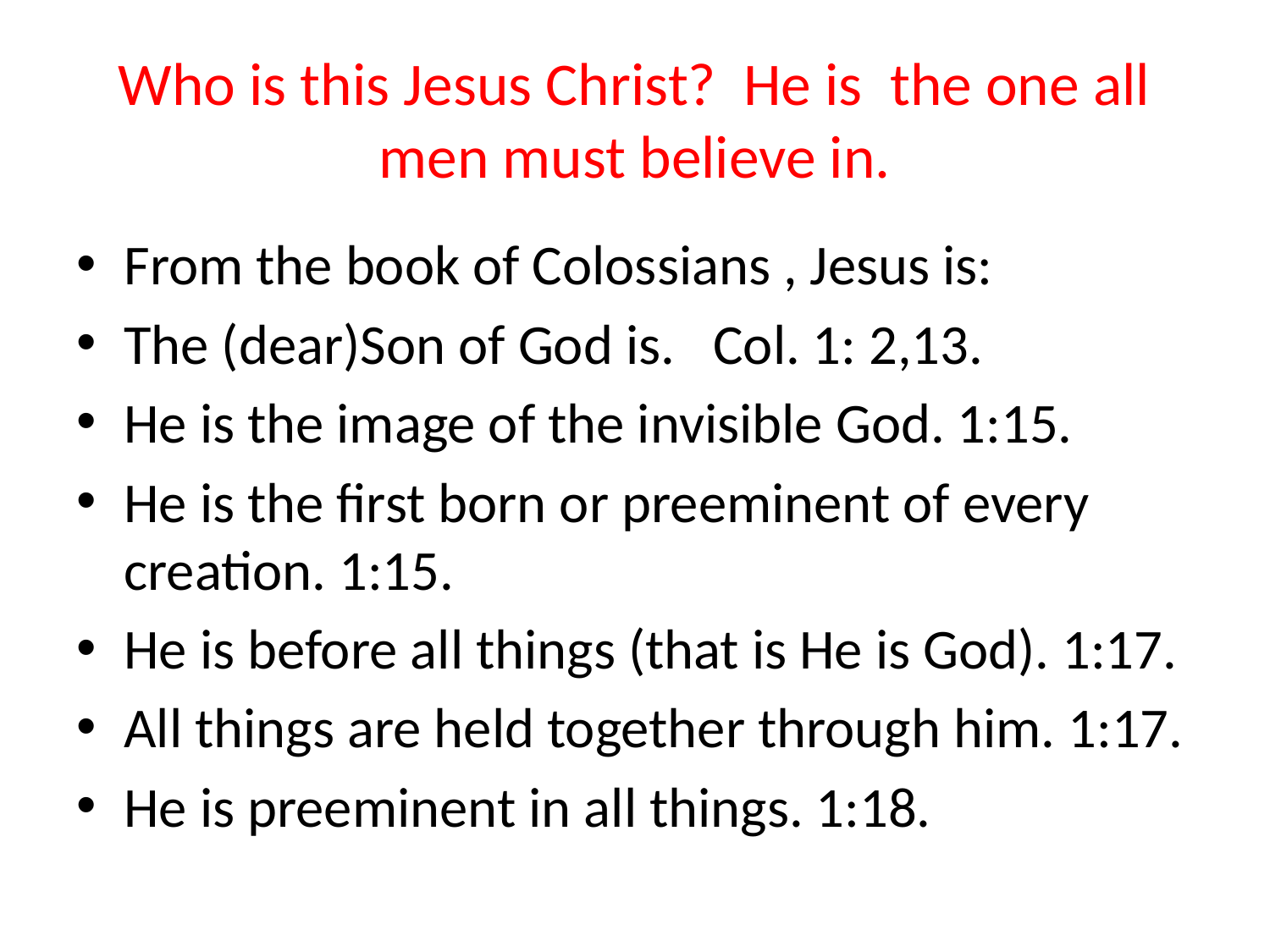

# Who is this Jesus Christ?  He is  the one all men must believe in.
From the book of Colossians , Jesus is:
The (dear)Son of God is.   Col. 1: 2,13.
He is the image of the invisible God. 1:15.
He is the first born or preeminent of every creation. 1:15.
He is before all things (that is He is God). 1:17.
All things are held together through him. 1:17.
He is preeminent in all things. 1:18.